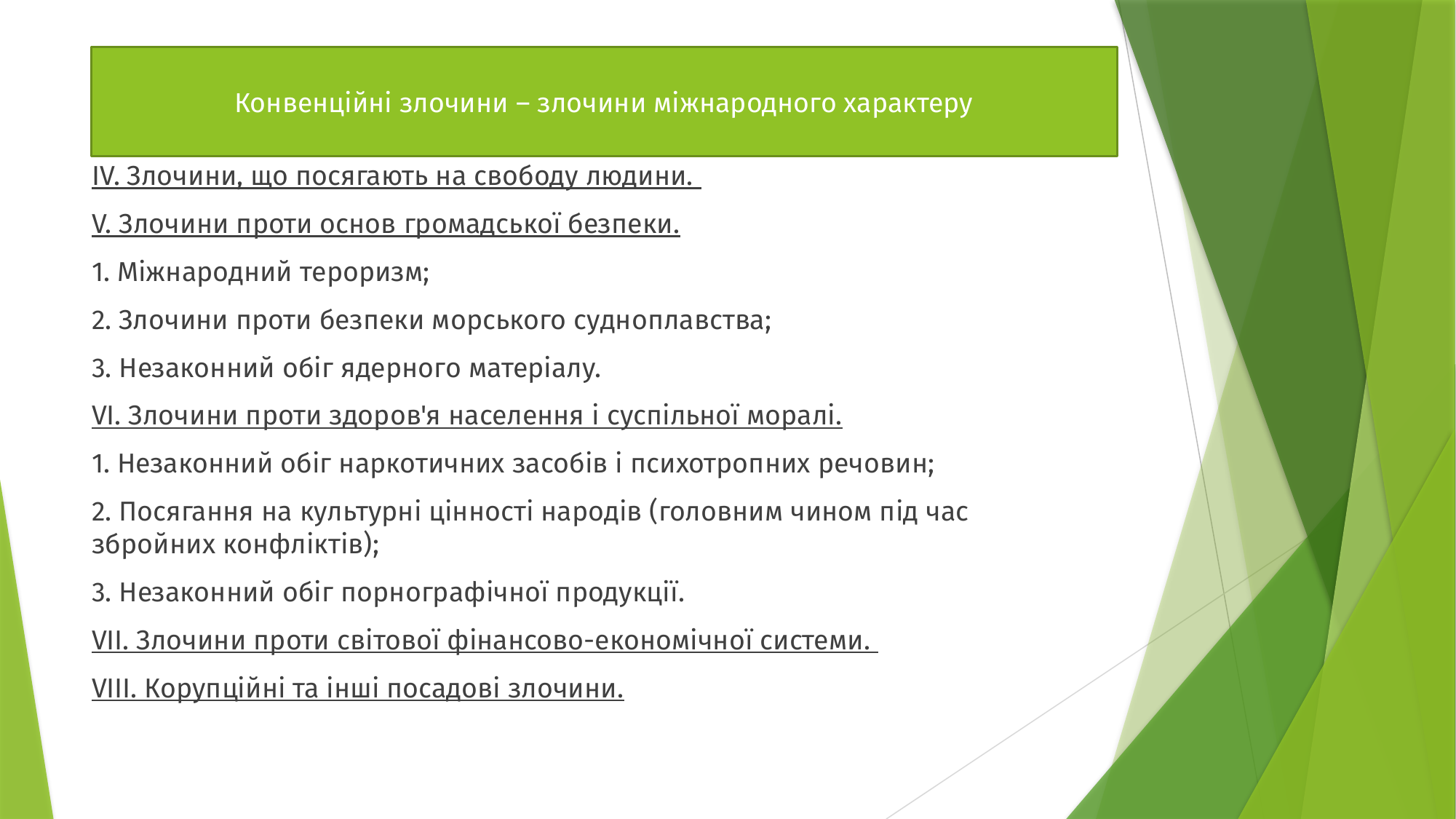

Конвенційні злочини – злочини міжнародного характеру
IV. Злочини, що посягають на свободу людини.
V. Злочини проти основ громадської безпеки.
1. Міжнародний тероризм;
2. Злочини проти безпеки морського судноплавства;
3. Незаконний обіг ядерного матеріалу.
VI. Злочини проти здоров'я населення і суспільної моралі.
1. Незаконний обіг наркотичних засобів і психотропних речовин;
2. Посягання на культурні цінності народів (головним чином під час збройних конфліктів);
3. Незаконний обіг порнографічної продукції.
VII. Злочини проти світової фінансово-економічної системи.
VIII. Корупційні та інші посадові злочини.